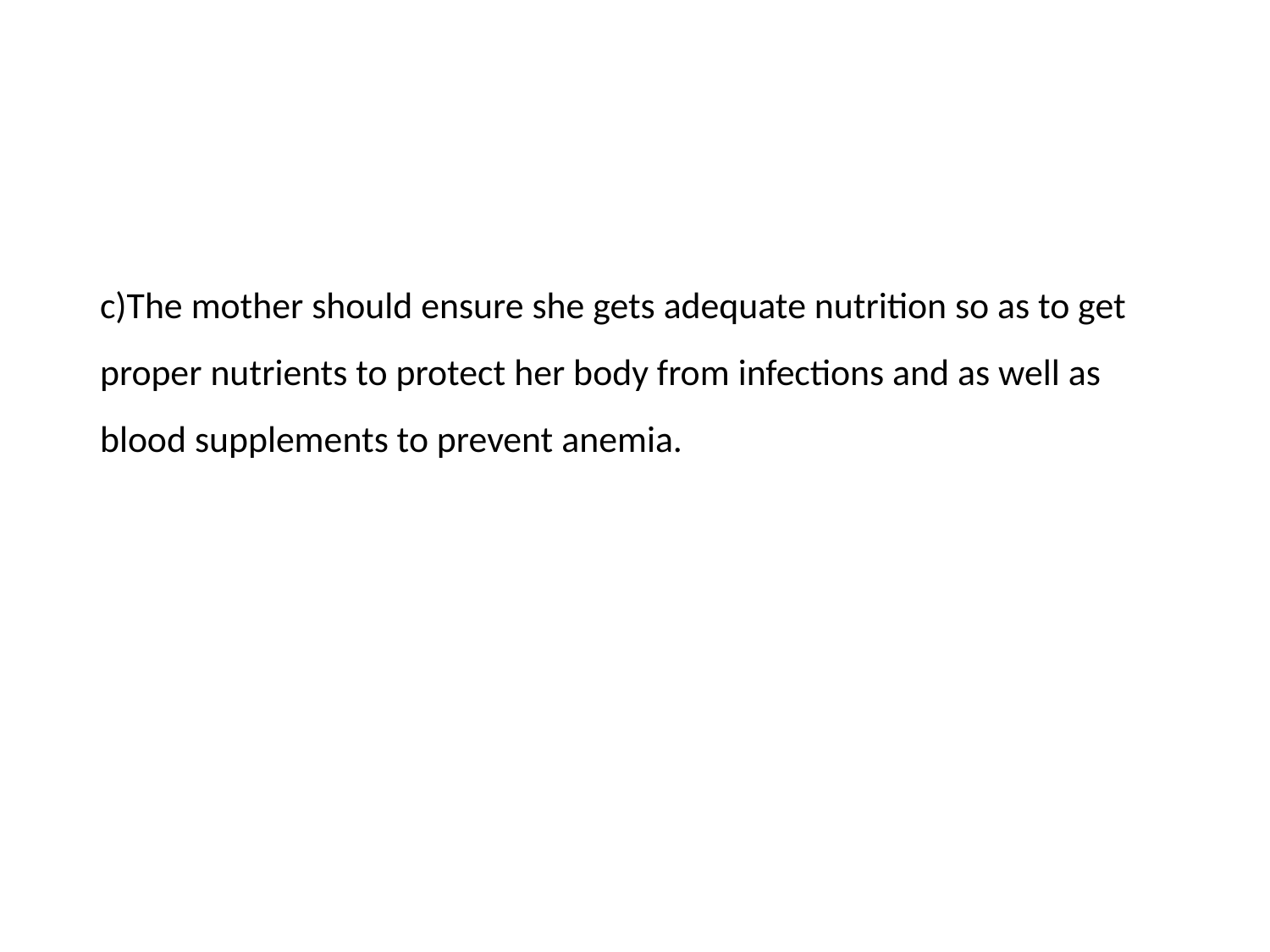

#
c)The mother should ensure she gets adequate nutrition so as to get proper nutrients to protect her body from infections and as well as blood supplements to prevent anemia.